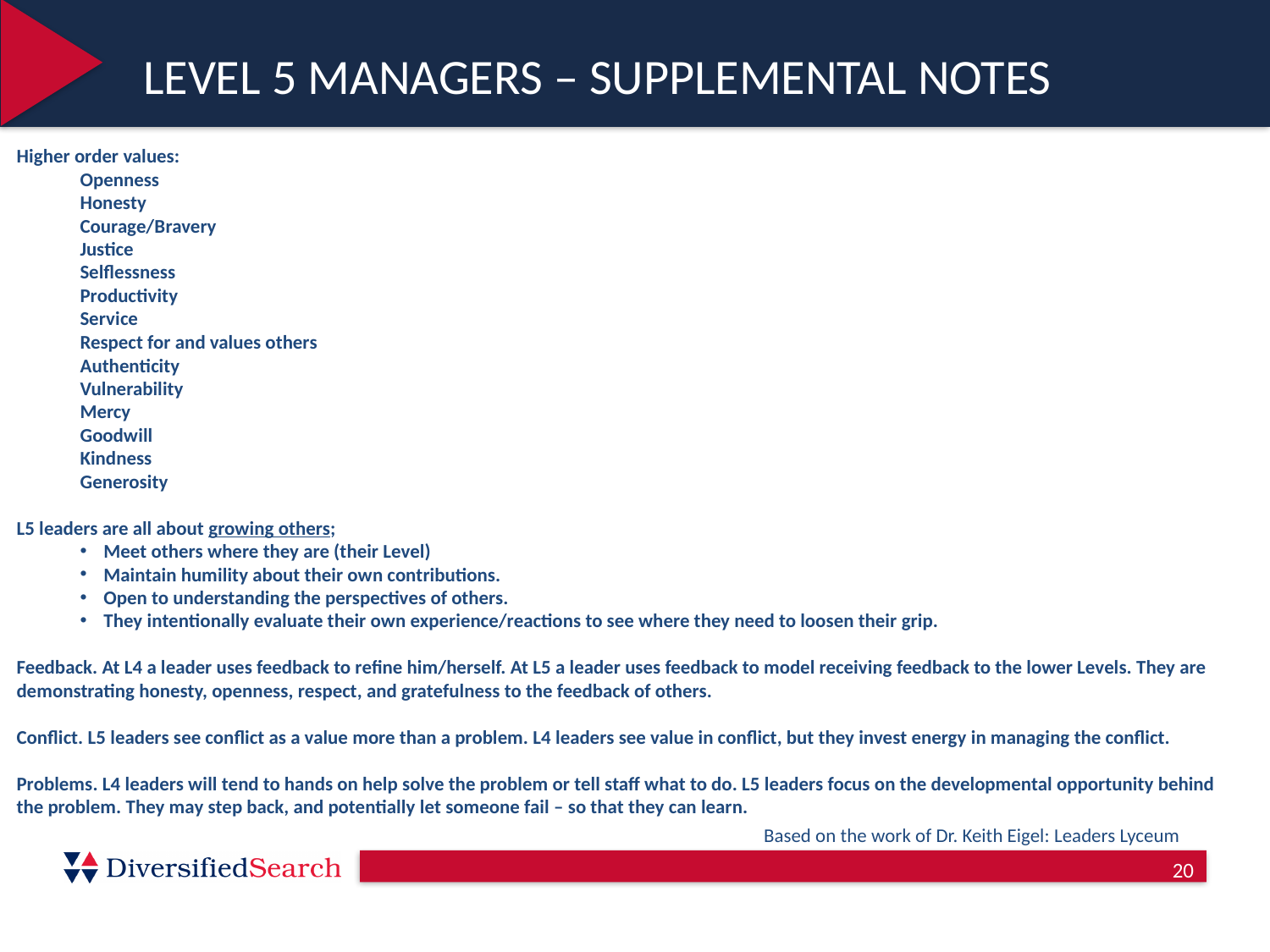

LEVEL 5 MANAGERS – SUPPLEMENTAL NOTES
Higher order values:
Openness
Honesty
Courage/Bravery
Justice
Selflessness
Productivity
Service
Respect for and values others
Authenticity
Vulnerability
Mercy
Goodwill
Kindness
Generosity

L5 leaders are all about growing others;
Meet others where they are (their Level)
Maintain humility about their own contributions.
Open to understanding the perspectives of others.
They intentionally evaluate their own experience/reactions to see where they need to loosen their grip.

Feedback. At L4 a leader uses feedback to refine him/herself. At L5 a leader uses feedback to model receiving feedback to the lower Levels. They are demonstrating honesty, openness, respect, and gratefulness to the feedback of others.

Conflict. L5 leaders see conflict as a value more than a problem. L4 leaders see value in conflict, but they invest energy in managing the conflict.

Problems. L4 leaders will tend to hands on help solve the problem or tell staff what to do. L5 leaders focus on the developmental opportunity behind the problem. They may step back, and potentially let someone fail – so that they can learn.

Based on the work of Dr. Keith Eigel: Leaders Lyceum